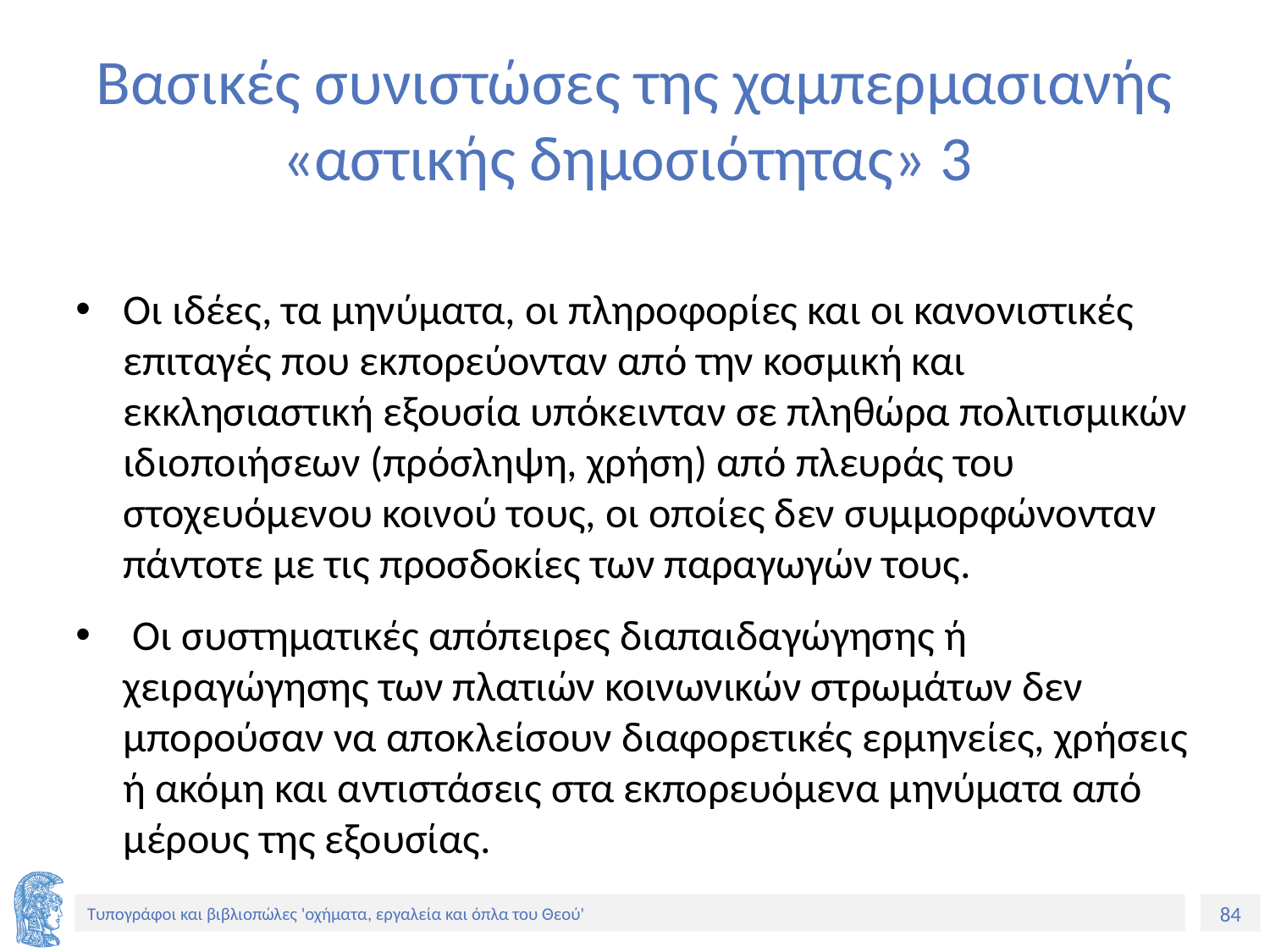

# Βασικές συνιστώσες της χαμπερμασιανής «αστικής δημοσιότητας» 3
Οι ιδέες, τα μηνύματα, οι πληροφορίες και οι κανονιστικές επιταγές που εκπορεύονταν από την κοσμική και εκκλησιαστική εξουσία υπόκεινταν σε πληθώρα πολιτισμικών ιδιοποιήσεων (πρόσληψη, χρήση) από πλευράς του στοχευόμενου κοινού τους, οι οποίες δεν συμμορφώνονταν πάντοτε με τις προσδοκίες των παραγωγών τους.
 Οι συστηματικές απόπειρες διαπαιδαγώγησης ή χειραγώγησης των πλατιών κοινωνικών στρωμάτων δεν μπορούσαν να αποκλείσουν διαφορετικές ερμηνείες, χρήσεις ή ακόμη και αντιστάσεις στα εκπορευόμενα μηνύματα από μέρους της εξουσίας.